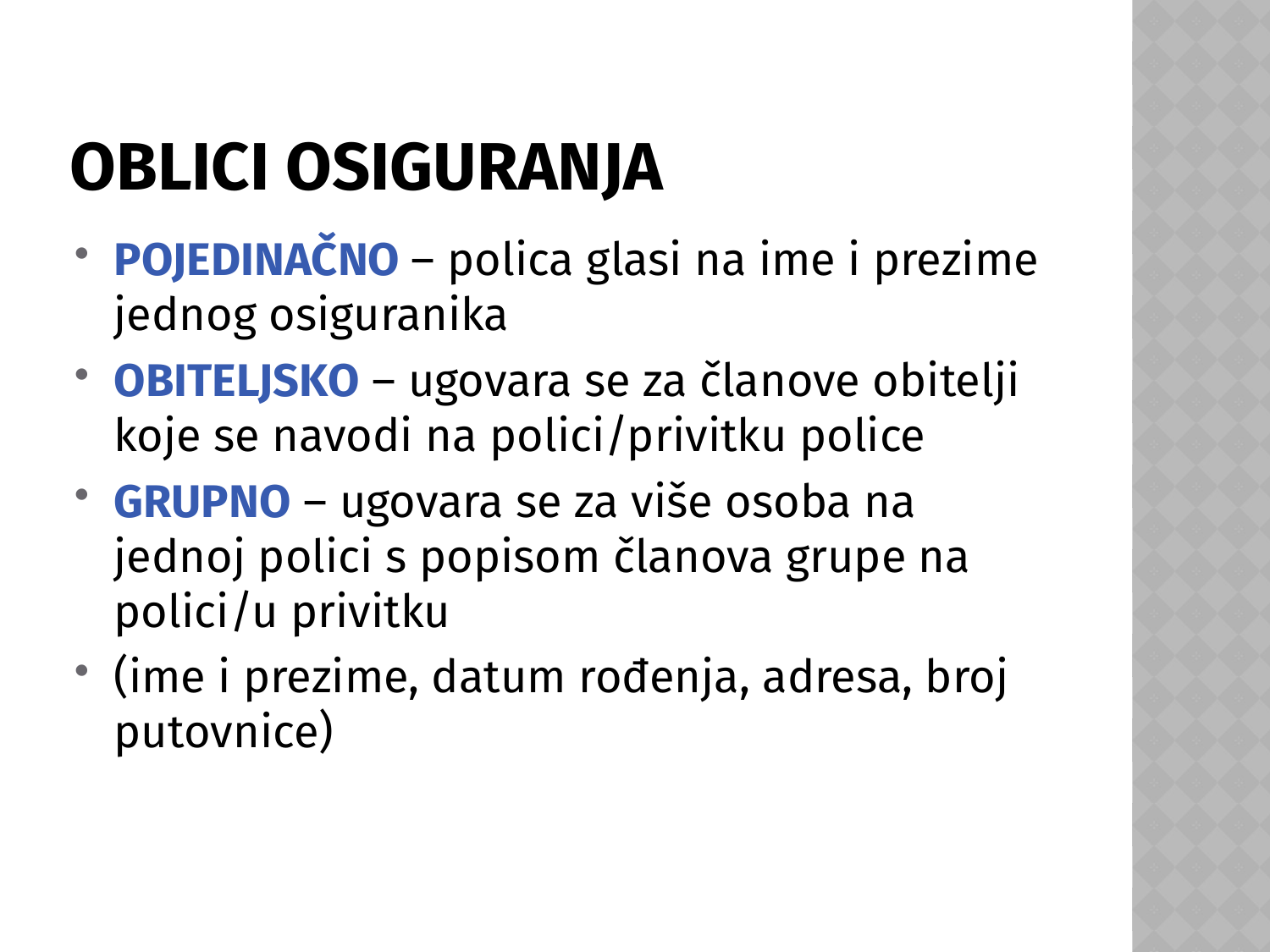

# Oblici osiguranja
POJEDINAČNO – polica glasi na ime i prezime jednog osiguranika
OBITELJSKO – ugovara se za članove obitelji koje se navodi na polici/privitku police
GRUPNO – ugovara se za više osoba na jednoj polici s popisom članova grupe na polici/u privitku
(ime i prezime, datum rođenja, adresa, broj putovnice)